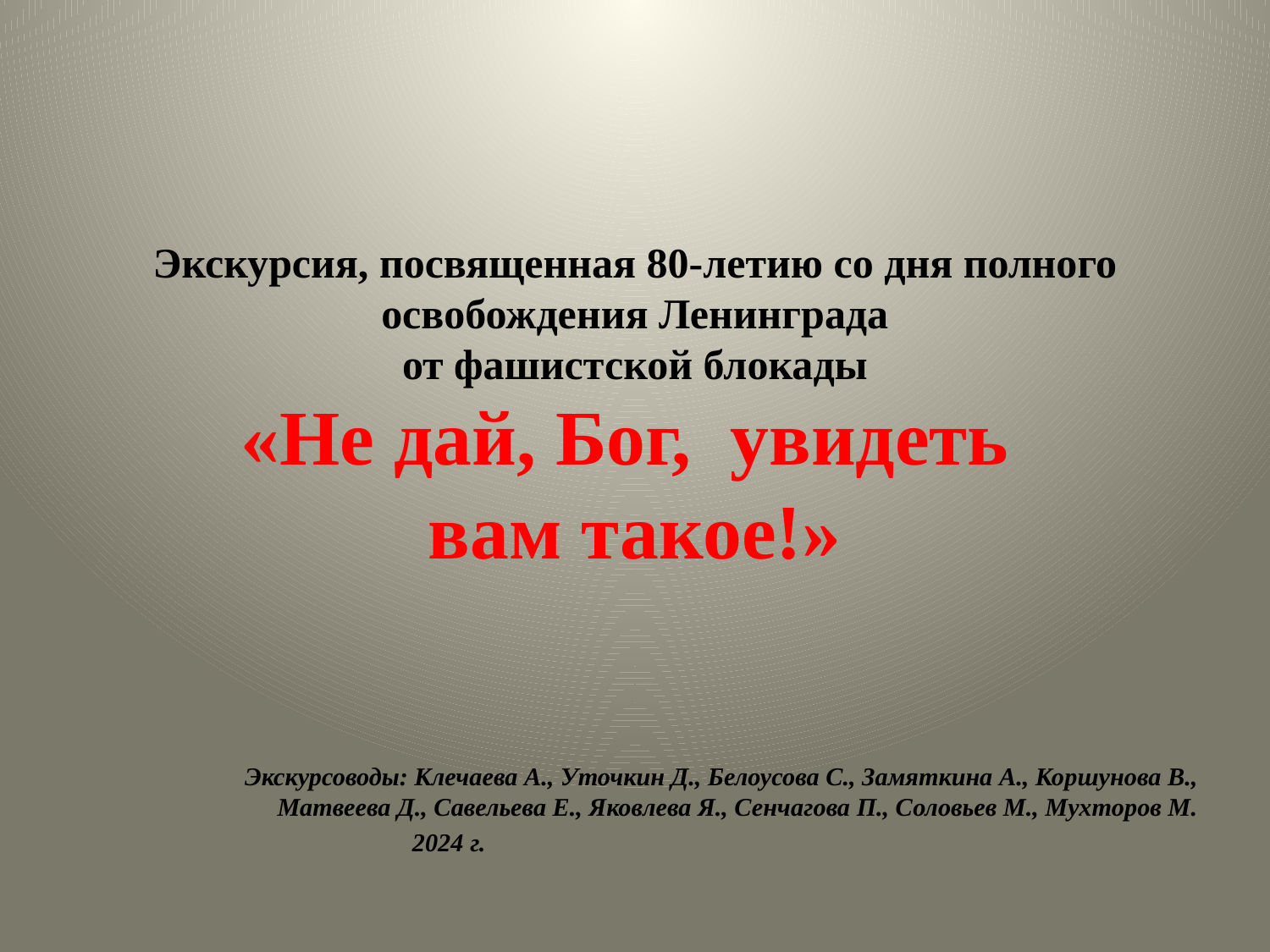

# Экскурсия, посвященная 80-летию со дня полного освобождения Ленинграда от фашистской блокады «Не дай, Бог,  увидеть вам такое!»

          Экскурсоводы: Клечаева А., Уточкин Д., Белоусова С., Замяткина А., Коршунова В., Матвеева Д., Савельева Е., Яковлева Я., Сенчагова П., Соловьев М., Мухторов М.
2024 г.